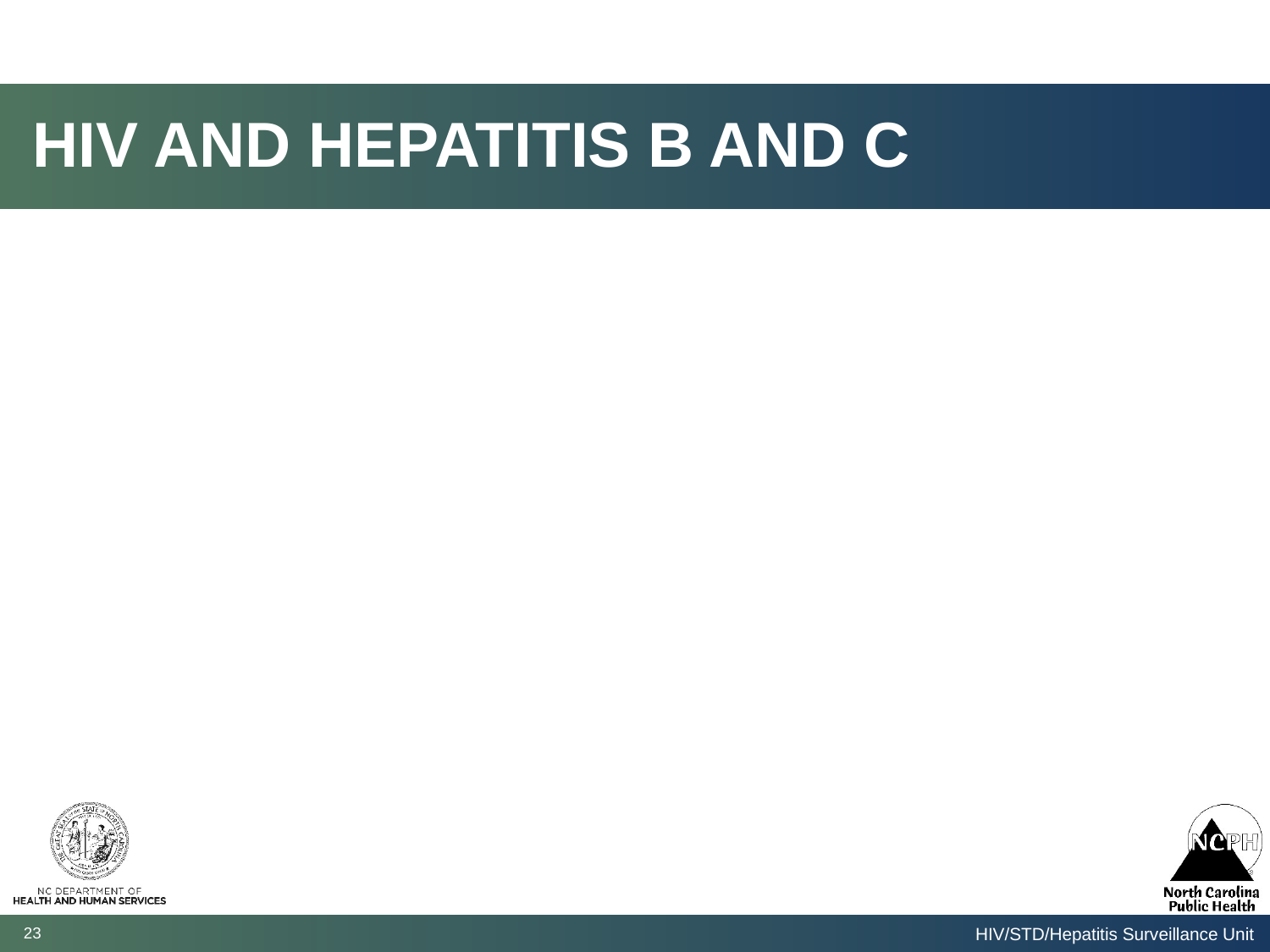

# HIV AND HEPATITIS B AND C
23